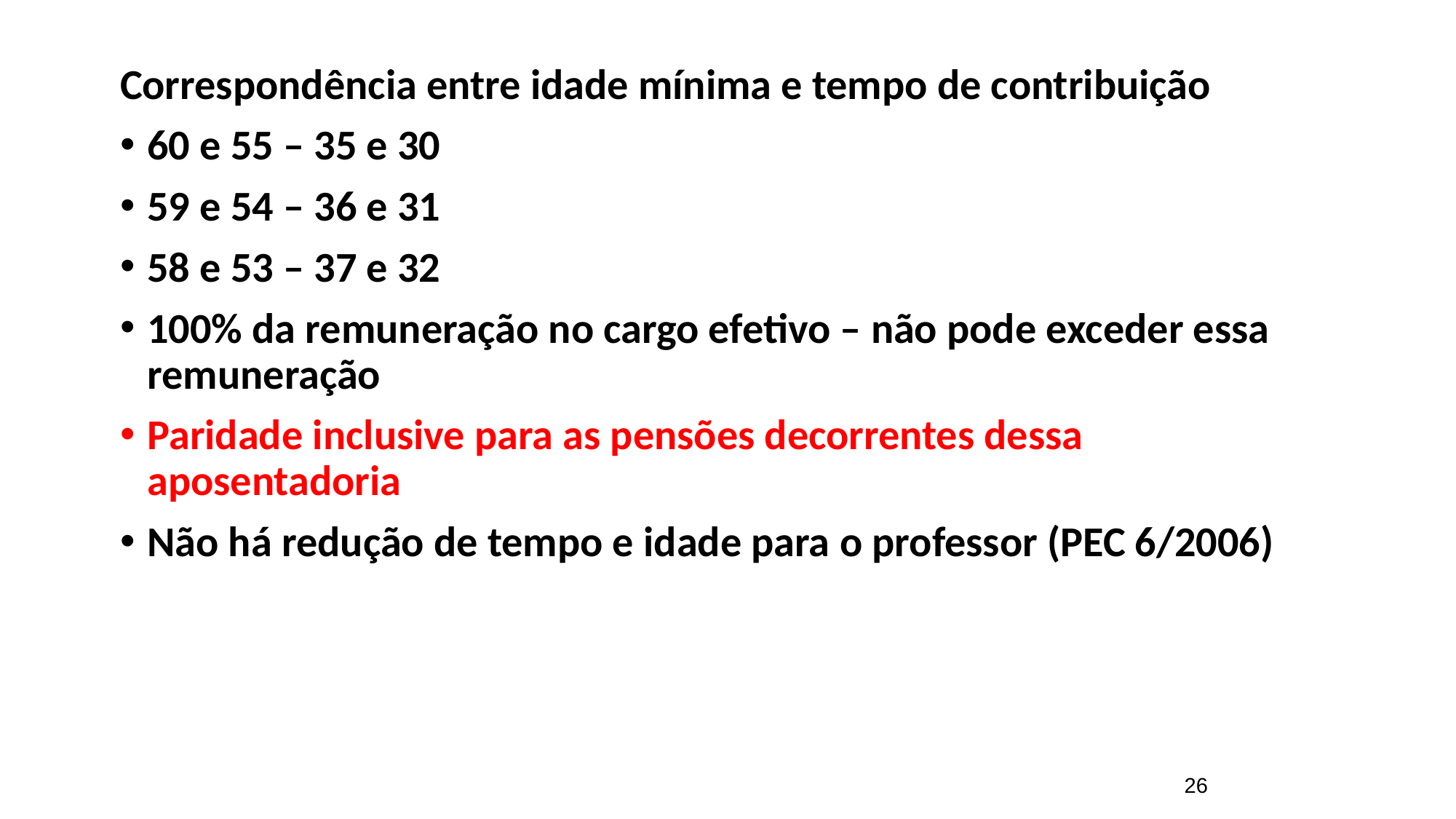

Correspondência entre idade mínima e tempo de contribuição
60 e 55 – 35 e 30
59 e 54 – 36 e 31
58 e 53 – 37 e 32
100% da remuneração no cargo efetivo – não pode exceder essa remuneração
Paridade inclusive para as pensões decorrentes dessa aposentadoria
Não há redução de tempo e idade para o professor (PEC 6/2006)

26